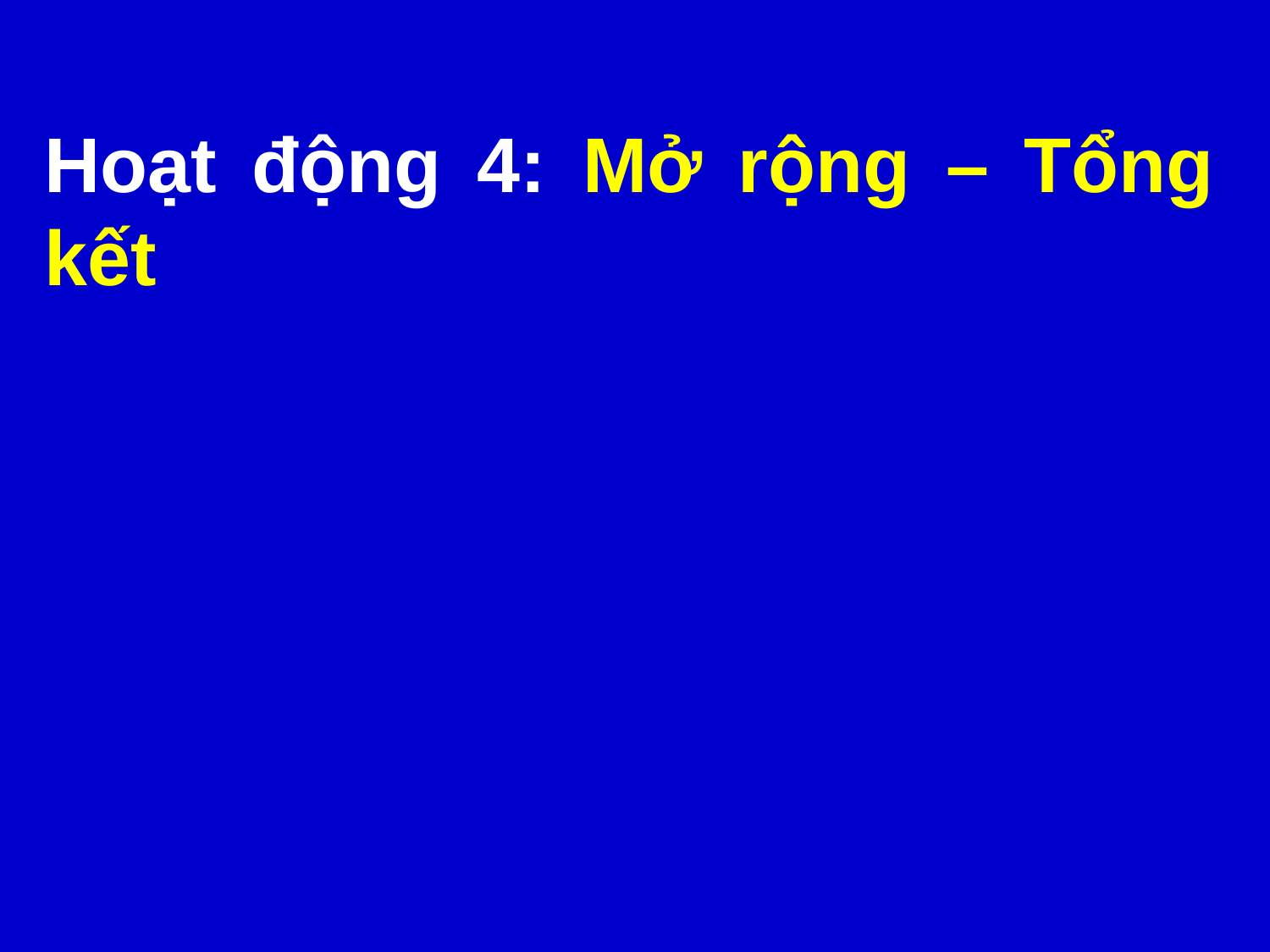

Hoạt động 4: Mở rộng – Tổng kết